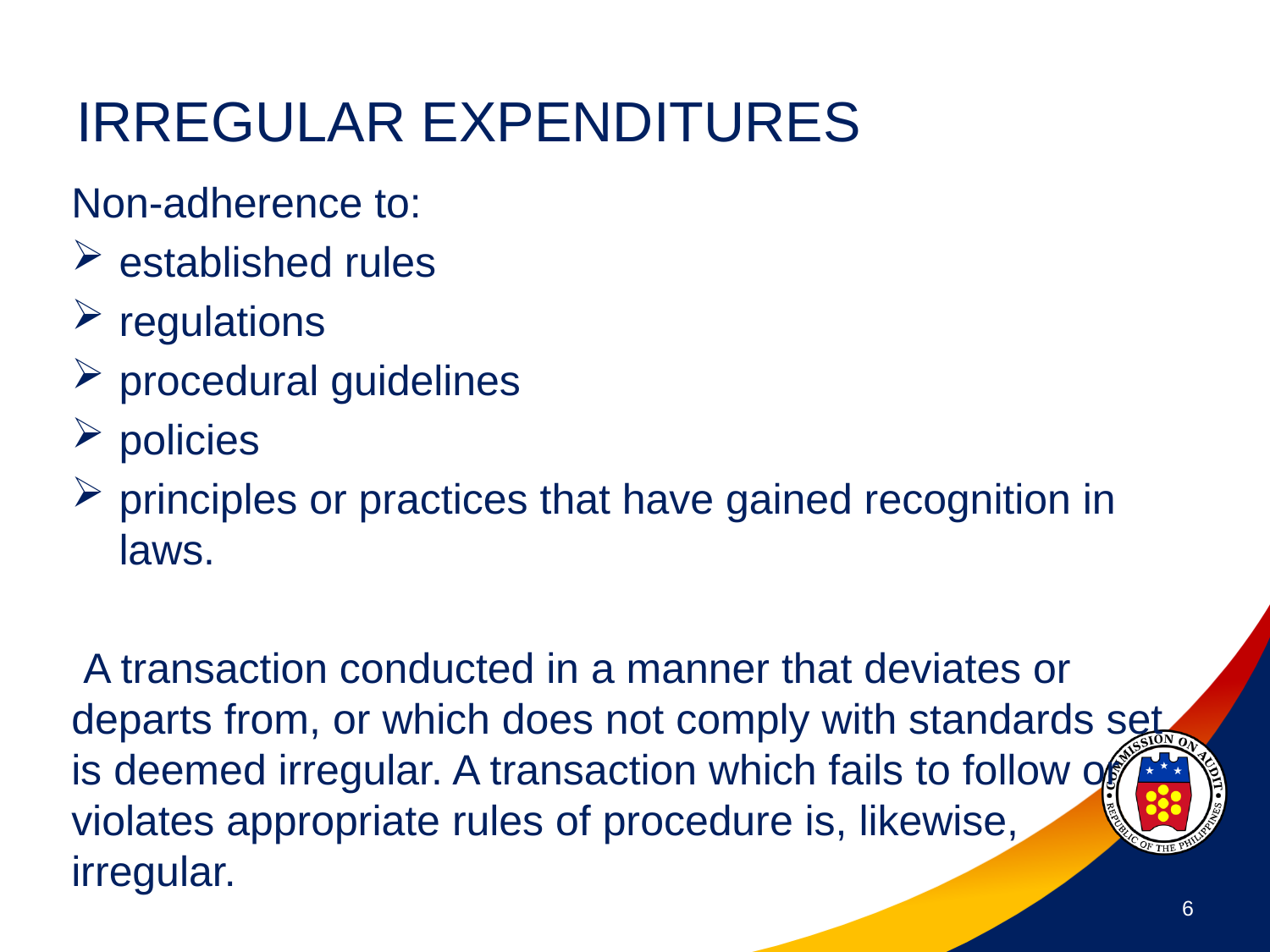

# IRREGULAR EXPENDITURES
Non-adherence to:
established rules
regulations
procedural guidelines
policies
principles or practices that have gained recognition in laws.

 A transaction conducted in a manner that deviates or departs from, or which does not comply with standards set is deemed irregular. A transaction which fails to follow or violates appropriate rules of procedure is, likewise, irregular.

6